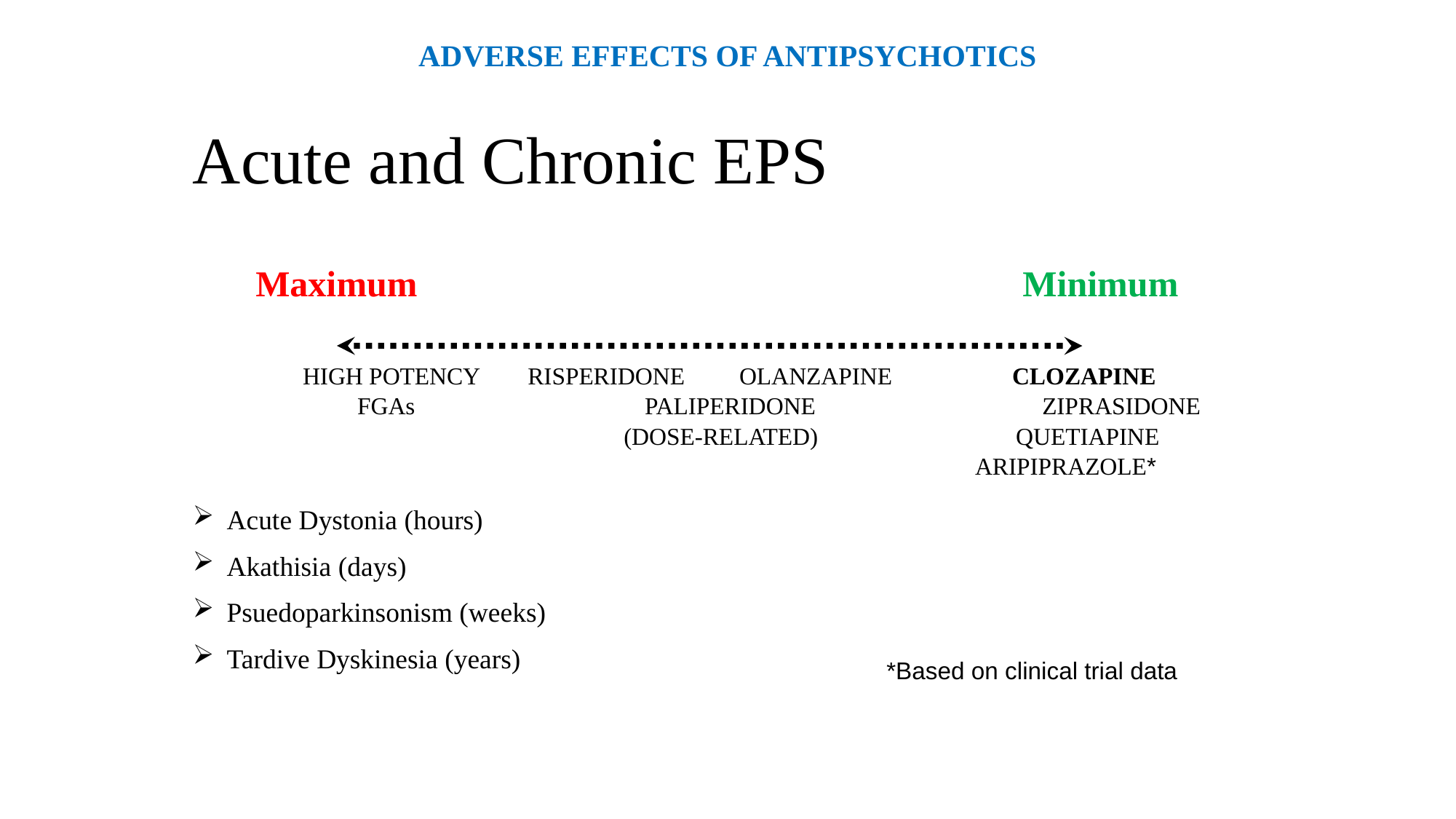

ADVERSE EFFECTS OF ANTIPSYCHOTICS
# Acute and Chronic EPS
Maximum
Minimum

HIGH POTENCY	RISPERIDONE	OLANZAPINE                  	CLOZAPINE
	FGAs		       PALIPERIDONE   	     ZIPRASIDONE
		                (DOSE-RELATED)                                 QUETIAPINE
			                                                              ARIPIPRAZOLE*
Acute Dystonia (hours)
Akathisia (days)
Psuedoparkinsonism (weeks)
Tardive Dyskinesia (years)
*Based on clinical trial data